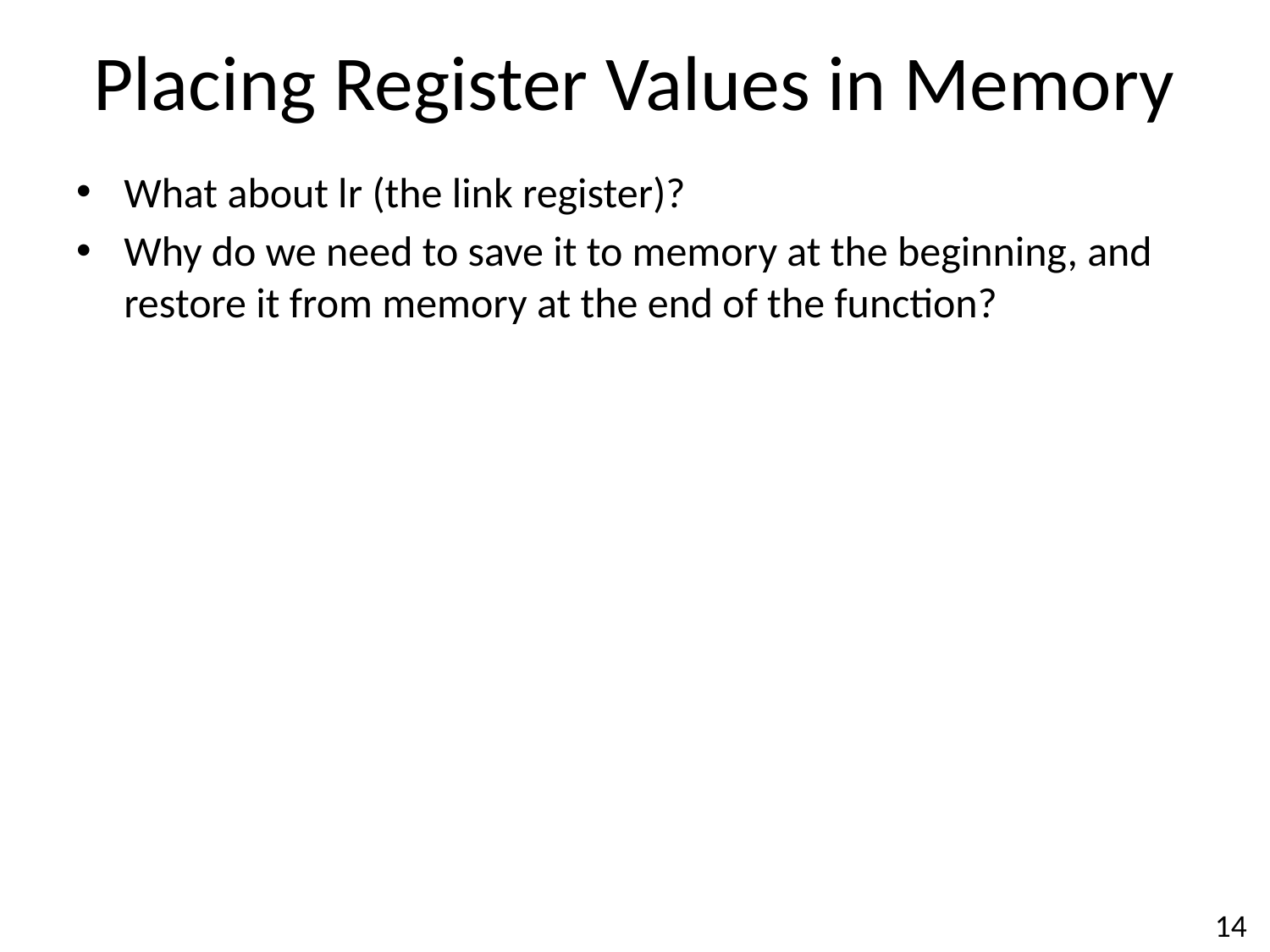

# Placing Register Values in Memory
What about lr (the link register)?
Why do we need to save it to memory at the beginning, and restore it from memory at the end of the function?
14